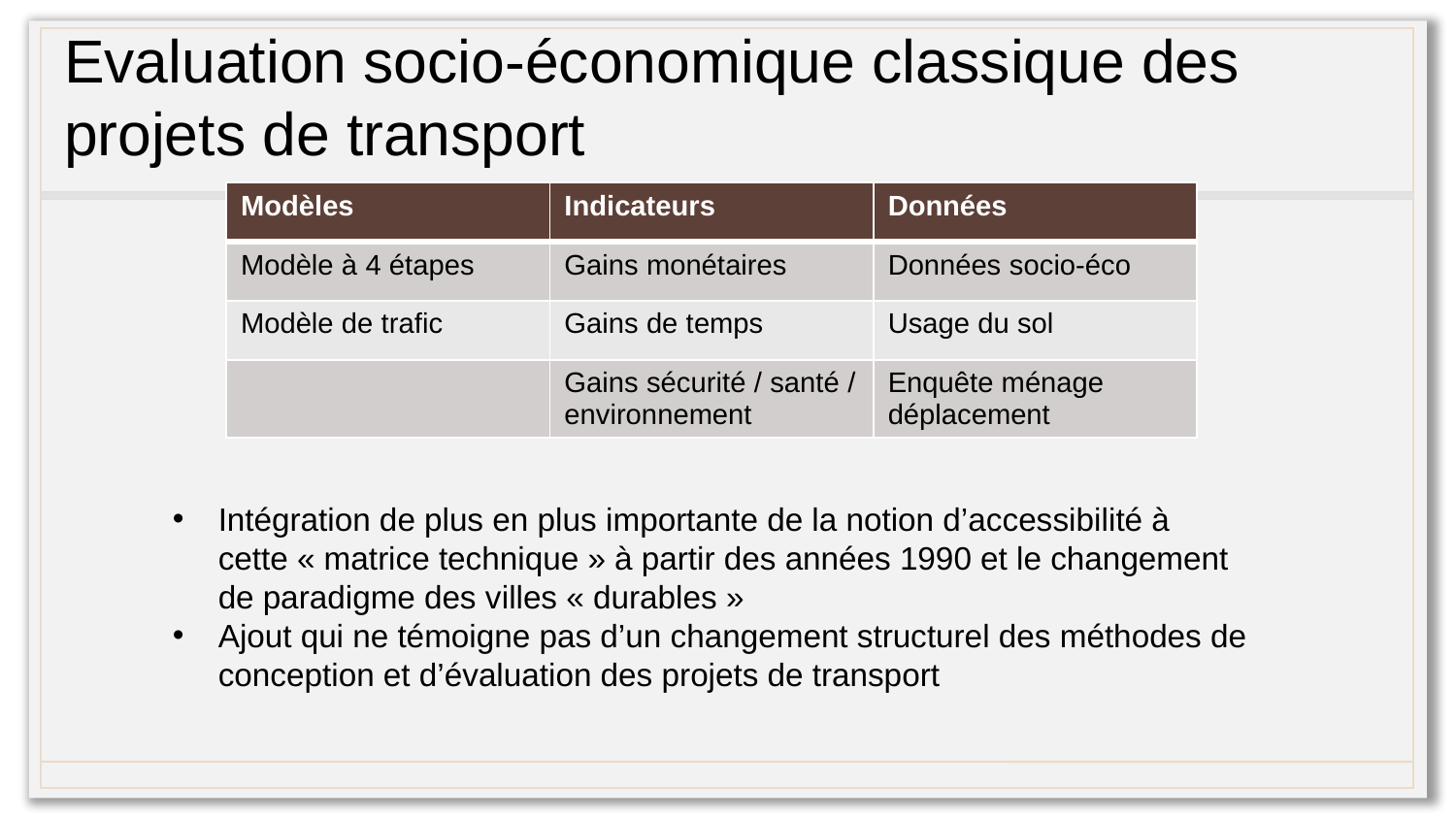

# Evaluation socio-économique classique des projets de transport
| Modèles | Indicateurs | Données |
| --- | --- | --- |
| Modèle à 4 étapes | Gains monétaires | Données socio-éco |
| Modèle de trafic | Gains de temps | Usage du sol |
|  | Gains sécurité / santé / environnement | Enquête ménage déplacement |
Intégration de plus en plus importante de la notion d’accessibilité à cette « matrice technique » à partir des années 1990 et le changement de paradigme des villes « durables »
Ajout qui ne témoigne pas d’un changement structurel des méthodes de conception et d’évaluation des projets de transport